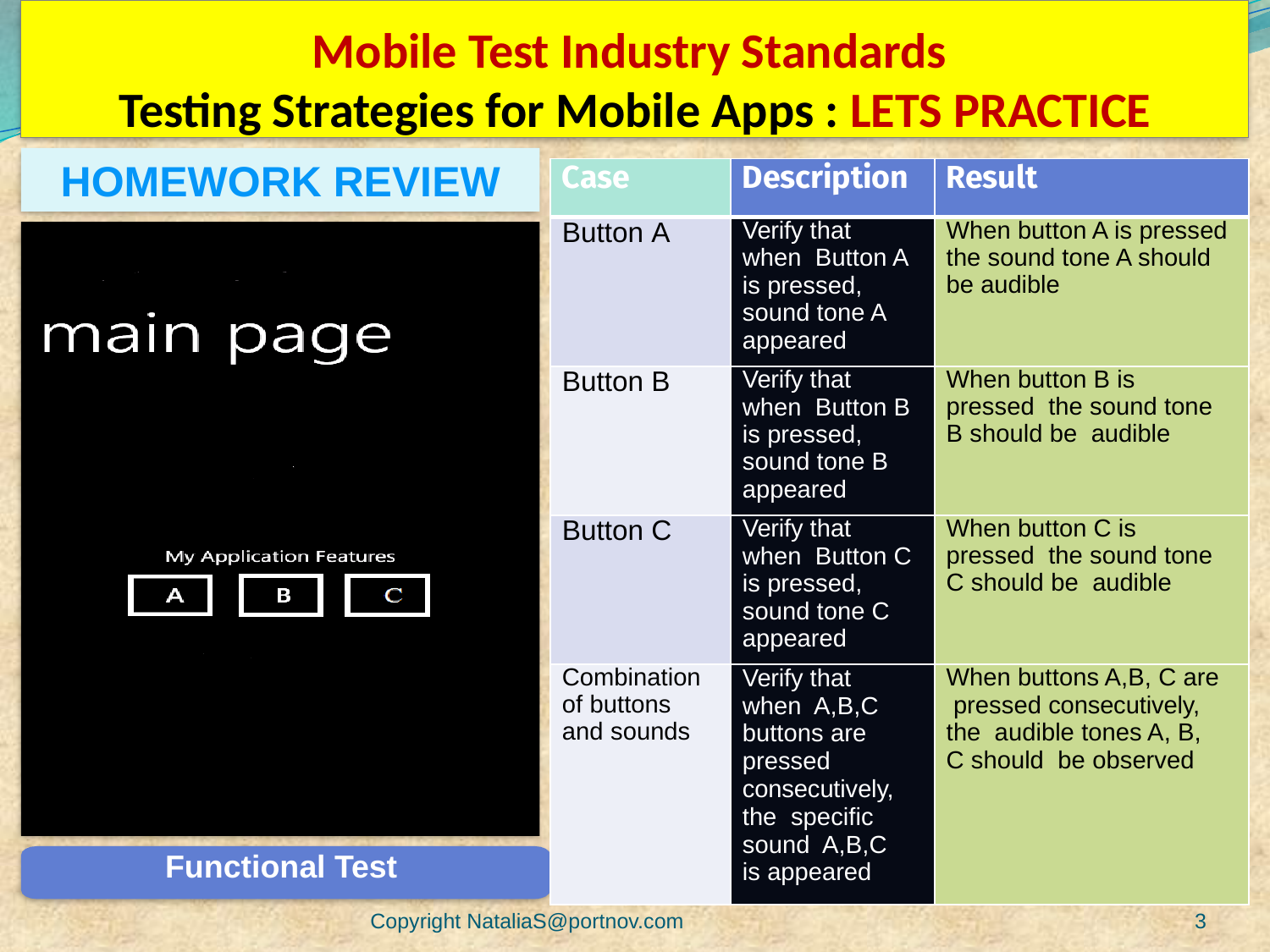

# Mobile Test Industry Standards Testing Strategies for Mobile Apps : LETS PRACTICE
HOMEWORK REVIEW
| Case | Description | Result |
| --- | --- | --- |
| Button A | Verify that when Button A is pressed, sound tone A appeared | When button A is pressed the sound tone A should be audible |
| Button B | Verify that when Button B is pressed, sound tone B appeared | When button B is pressed the sound tone B should be audible |
| Button C | Verify that when Button C is pressed, sound tone C appeared | When button C is pressed the sound tone C should be audible |
| Combination of buttons and sounds | Verify that when A,B,C buttons are pressed consecutively, the specific sound A,B,C is appeared | When buttons A,B, C are pressed consecutively, the audible tones A, B, C should be observed |

Functional Test
Copyright NataliaS@portnov.com
3